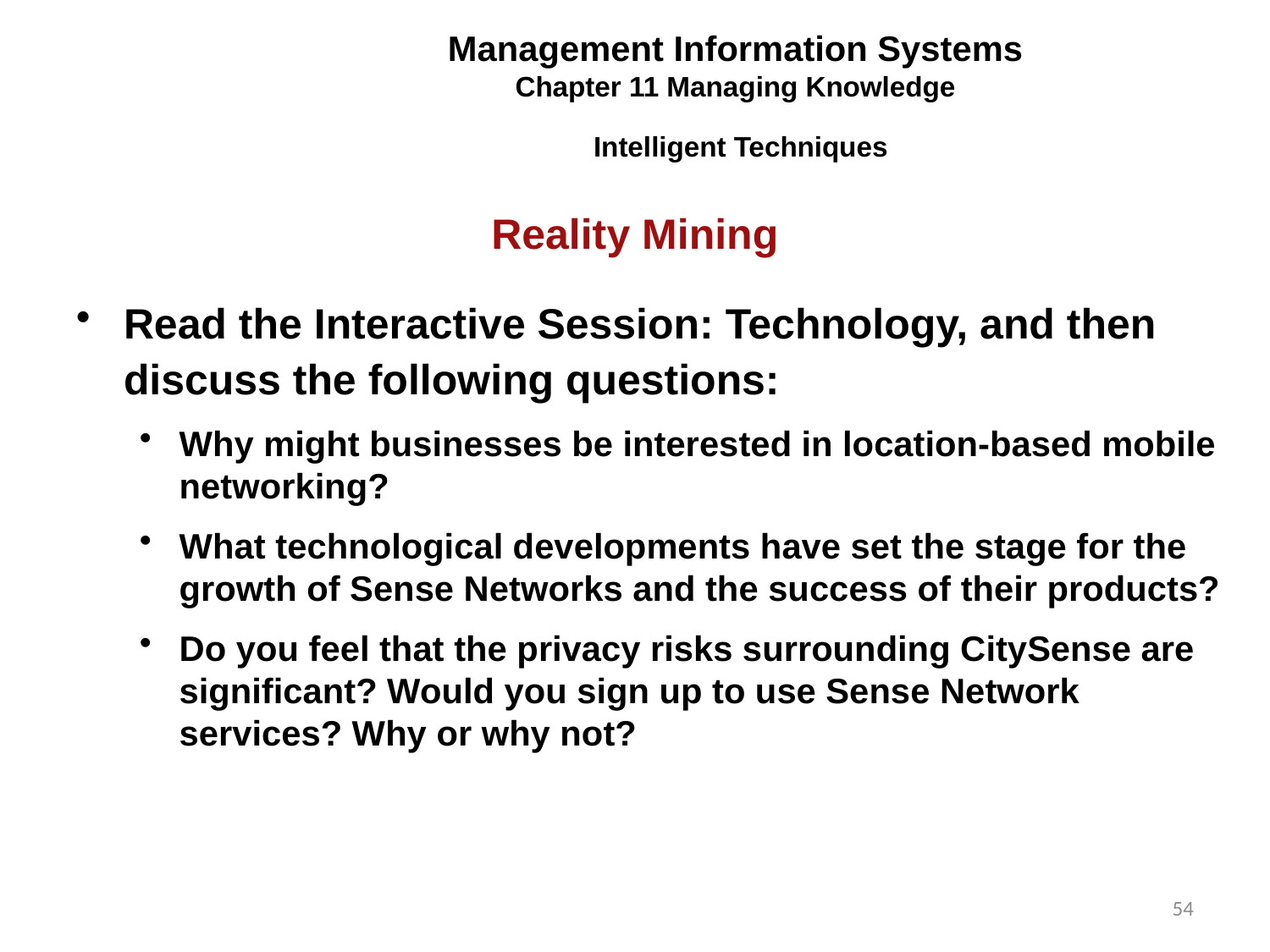

Management Information Systems
Chapter 11 Managing Knowledge
Intelligent Techniques
Reality Mining
Read the Interactive Session: Technology, and then discuss the following questions:
Why might businesses be interested in location-based mobile networking?
What technological developments have set the stage for the growth of Sense Networks and the success of their products?
Do you feel that the privacy risks surrounding CitySense are significant? Would you sign up to use Sense Network services? Why or why not?
54